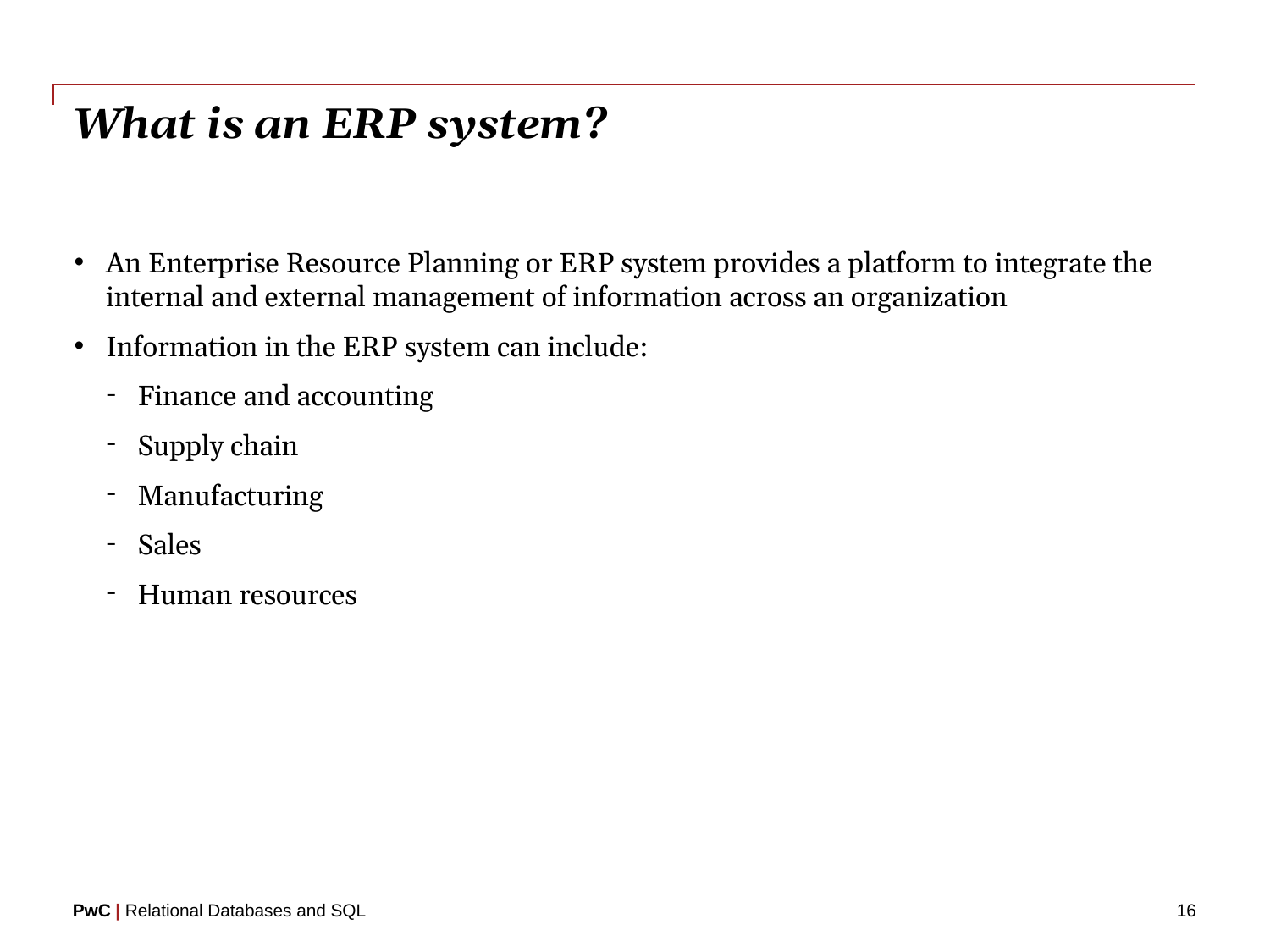

# What is an ERP system?
An Enterprise Resource Planning or ERP system provides a platform to integrate the internal and external management of information across an organization
Information in the ERP system can include:
Finance and accounting
Supply chain
Manufacturing
Sales
Human resources
16